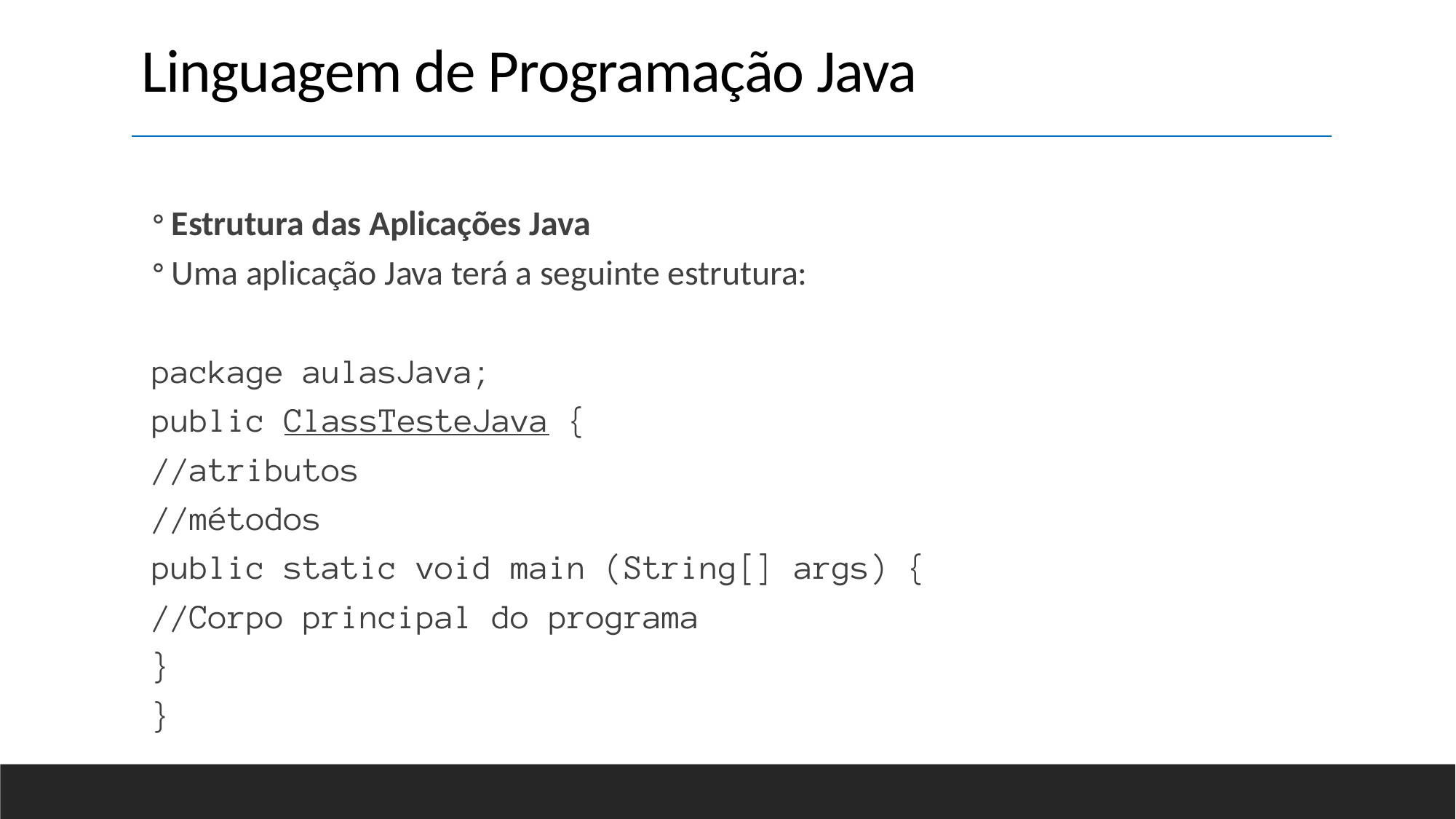

Linguagem de Programação Java

Estrutura das Aplicações Java
Uma aplicação Java terá a seguinte estrutura:

	package aulasJava;
	public ClassTesteJava {
		//atributos
		//métodos
		public static void main (String[] args) {
			//Corpo principal do programa
		}
	}